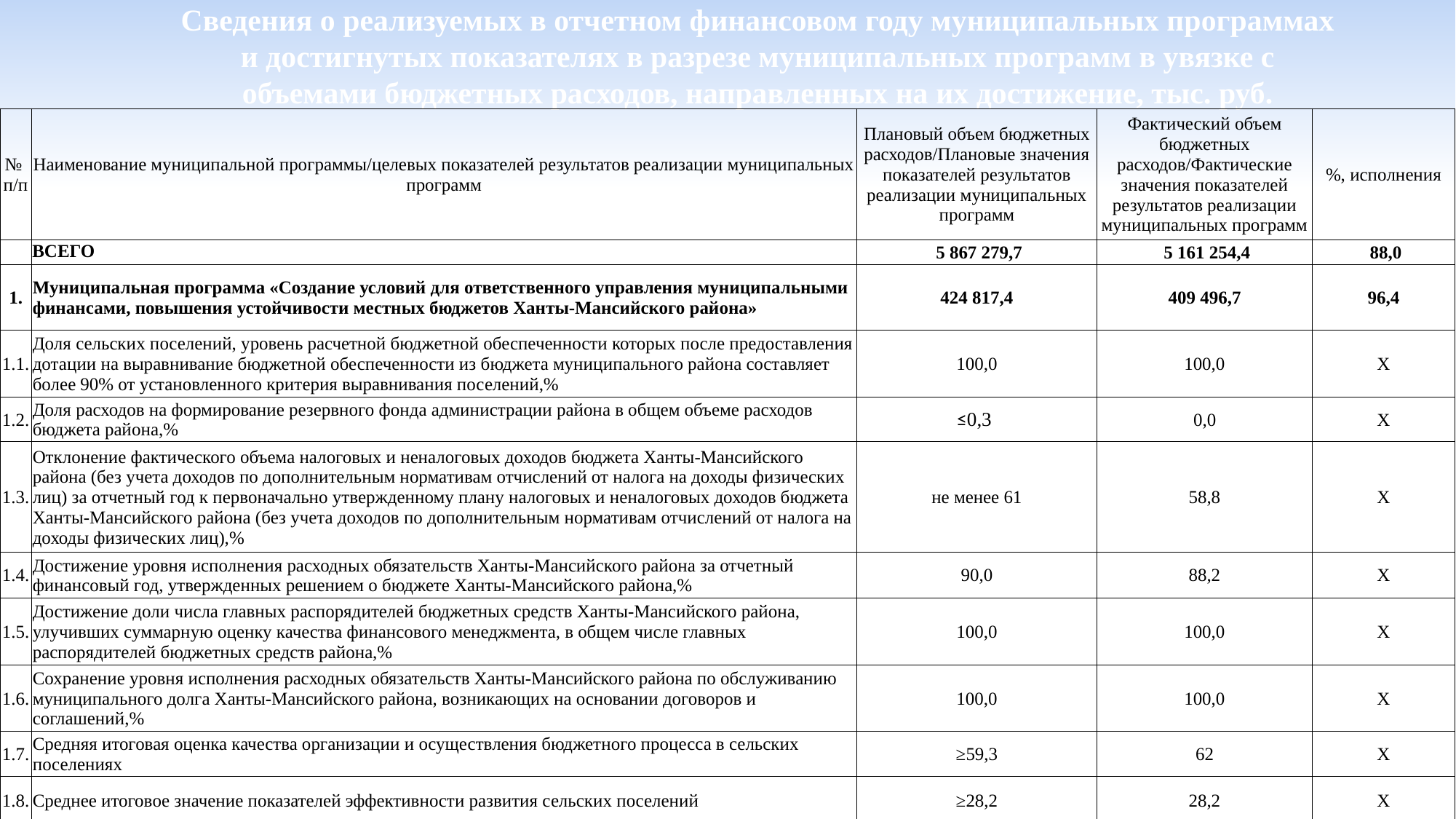

Сведения о реализуемых в отчетном финансовом году муниципальных программах и достигнутых показателях в разрезе муниципальных программ в увязке с объемами бюджетных расходов, направленных на их достижение, тыс. руб.
| № п/п | Наименование муниципальной программы/целевых показателей результатов реализации муниципальных программ | Плановый объем бюджетных расходов/Плановые значения показателей результатов реализации муниципальных программ | Фактический объем бюджетных расходов/Фактические значения показателей результатов реализации муниципальных программ | %, исполнения |
| --- | --- | --- | --- | --- |
|  | ВСЕГО | 5 867 279,7 | 5 161 254,4 | 88,0 |
| 1. | Муниципальная программа «Создание условий для ответственного управления муниципальными финансами, повышения устойчивости местных бюджетов Ханты-Мансийского района» | 424 817,4 | 409 496,7 | 96,4 |
| 1.1. | Доля сельских поселений, уровень расчетной бюджетной обеспеченности которых после предоставления дотации на выравнивание бюджетной обеспеченности из бюджета муниципального района составляет более 90% от установленного критерия выравнивания поселений,% | 100,0 | 100,0 | Х |
| 1.2. | Доля расходов на формирование резервного фонда администрации района в общем объеме расходов бюджета района,% | ≤0,3 | 0,0 | Х |
| 1.3. | Отклонение фактического объема налоговых и неналоговых доходов бюджета Ханты-Мансийского района (без учета доходов по дополнительным нормативам отчислений от налога на доходы физических лиц) за отчетный год к первоначально утвержденному плану налоговых и неналоговых доходов бюджета Ханты-Мансийского района (без учета доходов по дополнительным нормативам отчислений от налога на доходы физических лиц),% | не менее 61 | 58,8 | Х |
| 1.4. | Достижение уровня исполнения расходных обязательств Ханты-Мансийского района за отчетный финансовый год, утвержденных решением о бюджете Ханты-Мансийского района,% | 90,0 | 88,2 | Х |
| 1.5. | Достижение доли числа главных распорядителей бюджетных средств Ханты-Мансийского района, улучивших суммарную оценку качества финансового менеджмента, в общем числе главных распорядителей бюджетных средств района,% | 100,0 | 100,0 | Х |
| 1.6. | Сохранение уровня исполнения расходных обязательств Ханты-Мансийского района по обслуживанию муниципального долга Ханты-Мансийского района, возникающих на основании договоров и соглашений,% | 100,0 | 100,0 | Х |
| 1.7. | Средняя итоговая оценка качества организации и осуществления бюджетного процесса в сельских поселениях | ≥59,3 | 62 | Х |
| 1.8. | Среднее итоговое значение показателей эффективности развития сельских поселений | ≥28,2 | 28,2 | Х |